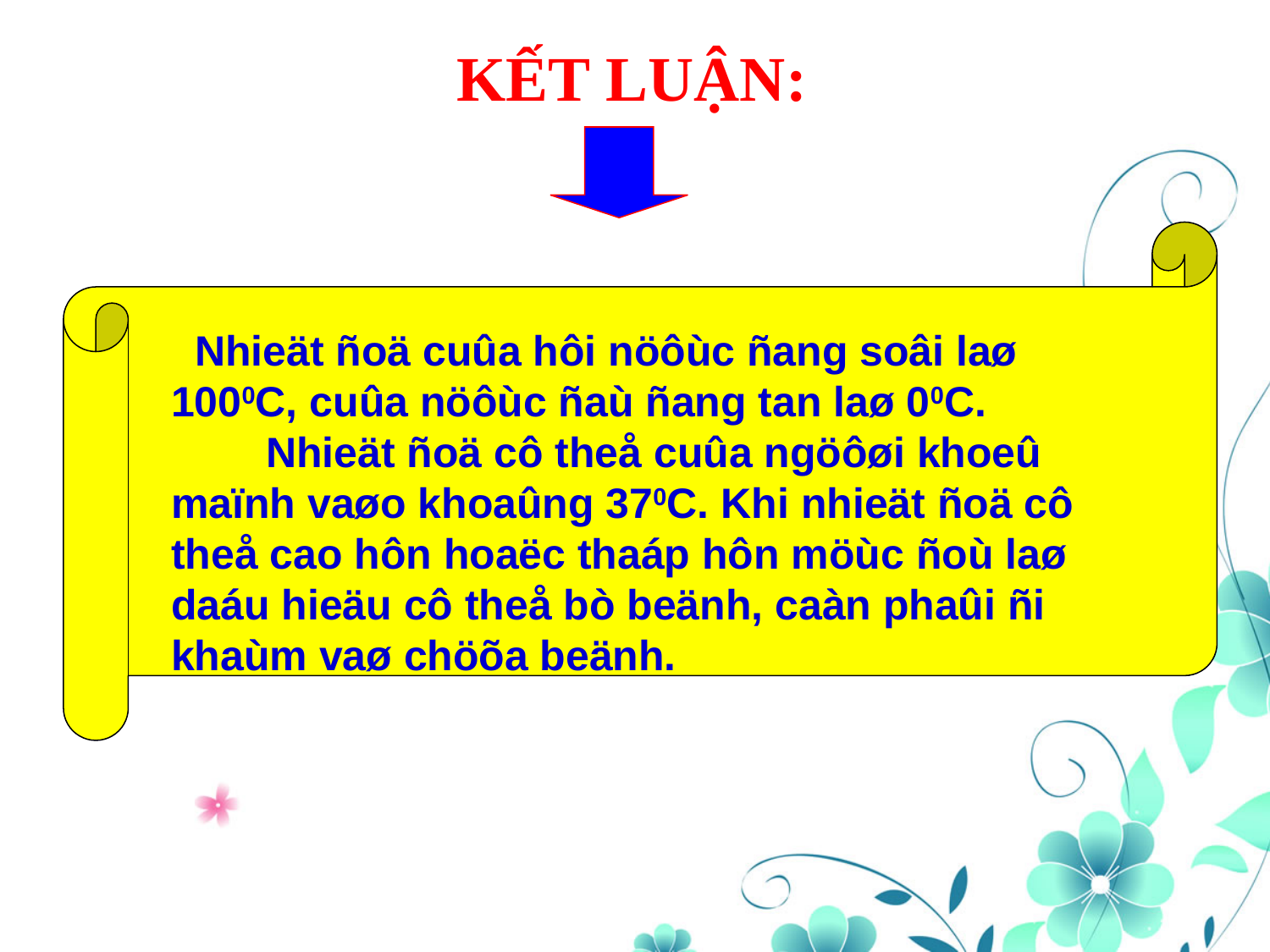

KẾT LUẬN:

  Nhieät ñoä cuûa hôi nöôùc ñang soâi laø 1000C, cuûa nöôùc ñaù ñang tan laø 00C.
        Nhieät ñoä cô theå cuûa ngöôøi khoeû maïnh vaøo khoaûng 370C. Khi nhieät ñoä cô theå cao hôn hoaëc thaáp hôn möùc ñoù laø daáu hieäu cô theå bò beänh, caàn phaûi ñi khaùm vaø chöõa beänh.